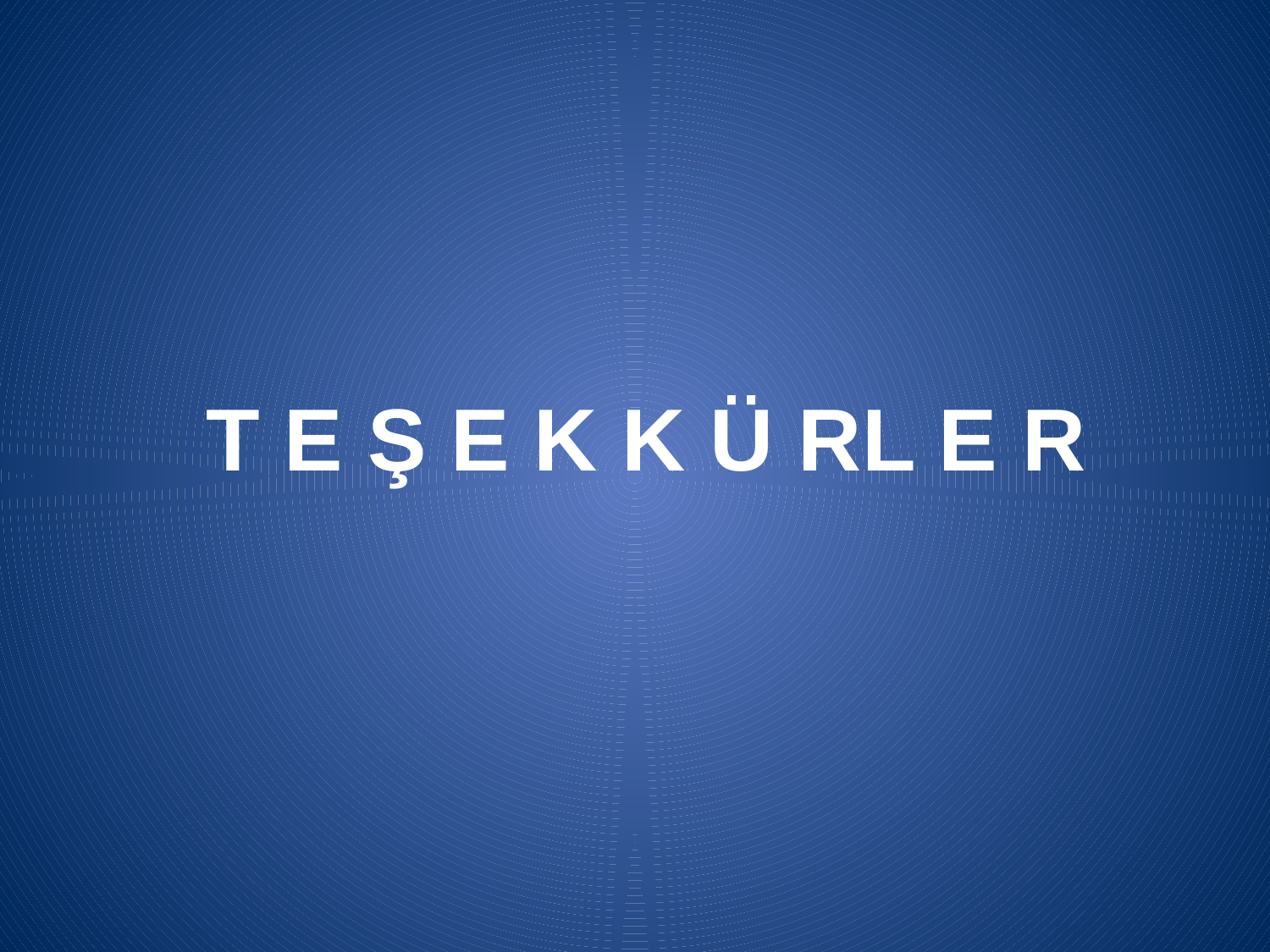

T E Ş E K K Ü RL E R